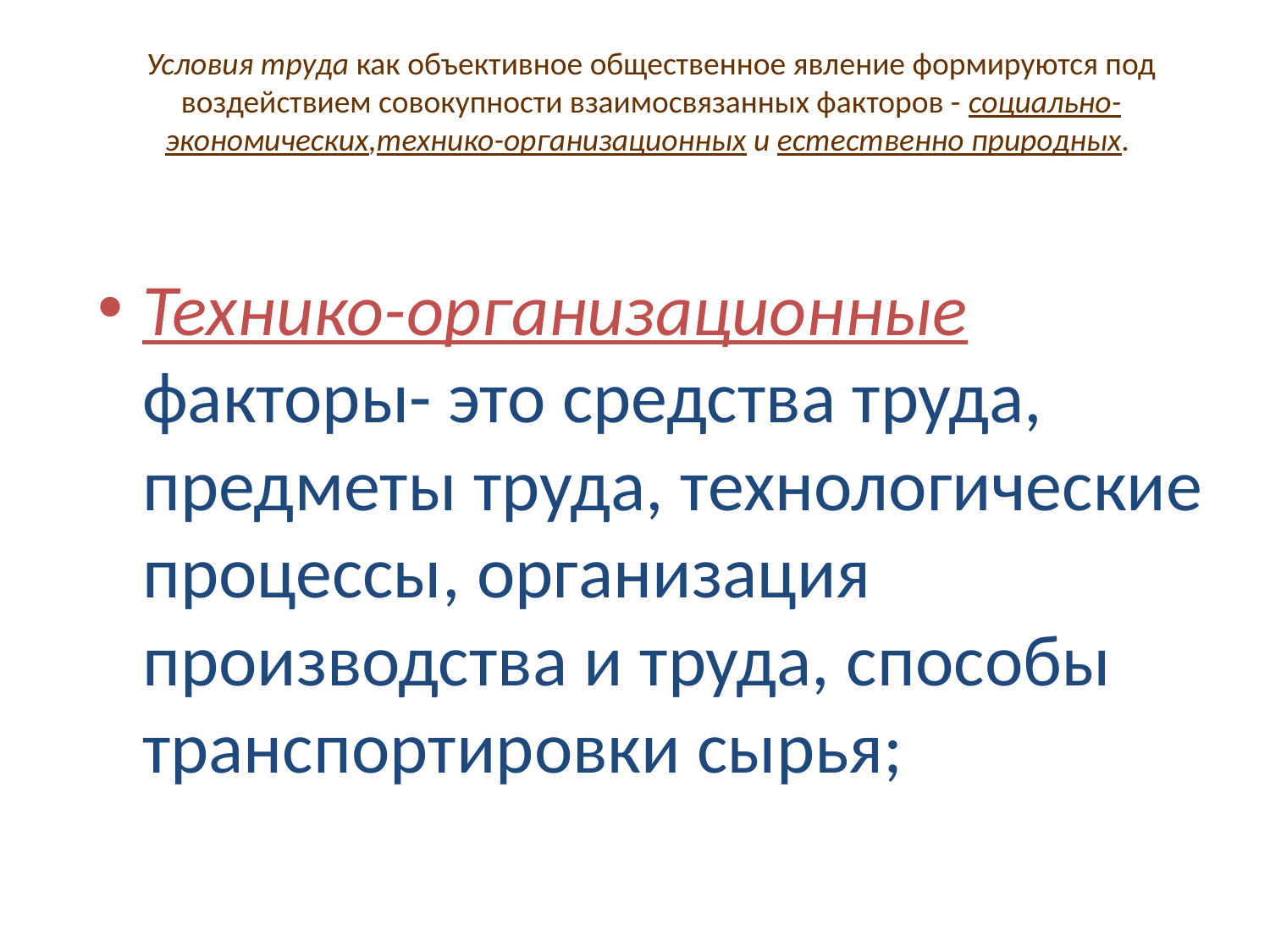

Условия труда как объективное общественное явление формируются под воздействием совокупности взаимосвязанных факторов - социально-экономических,технико-организационных и естественно природных.
Технико-организационные факторы- это средства труда, предметы труда, технологические процессы, организация производства и труда, способы транспортировки сырья;